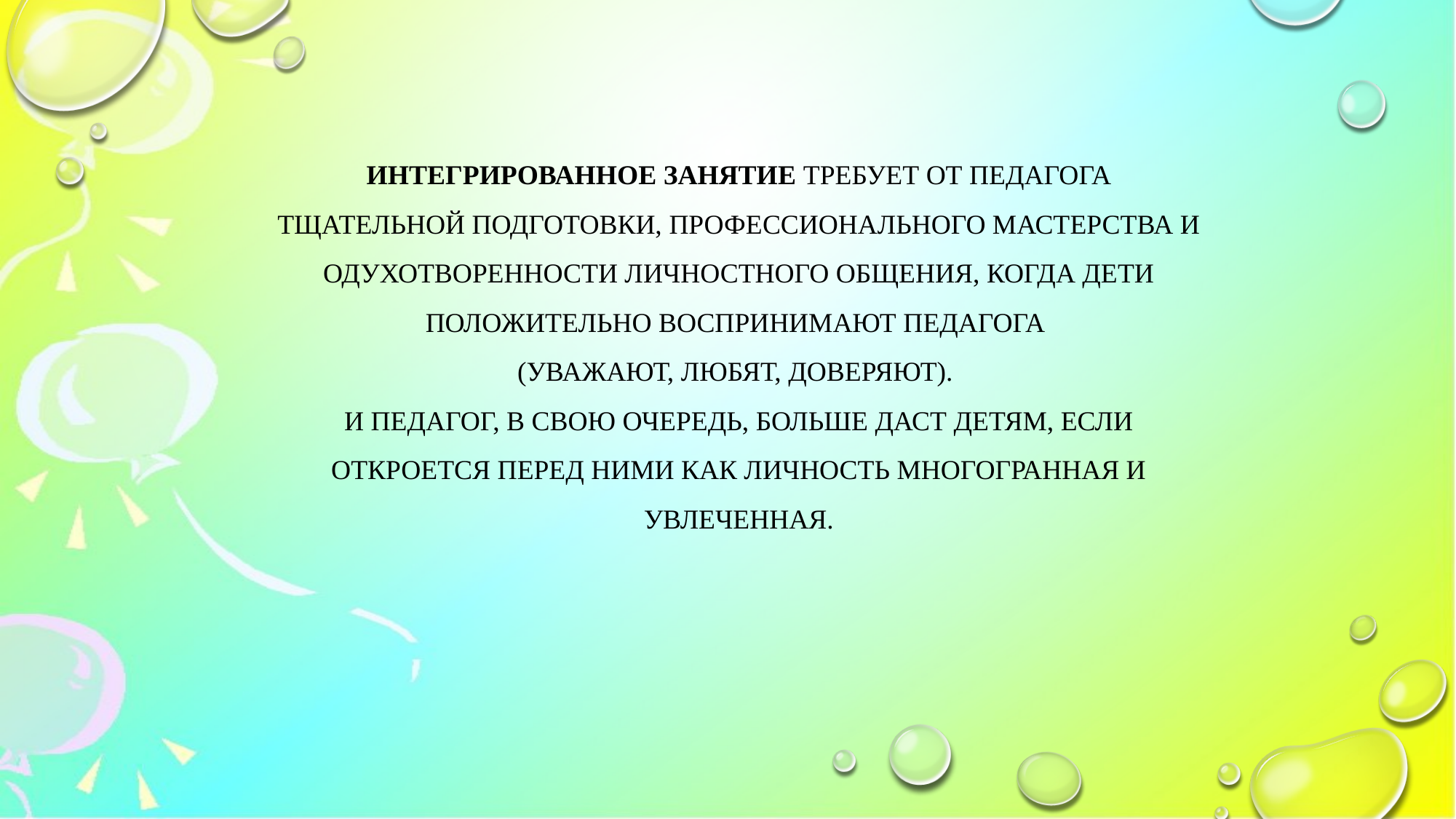

Интегрированное занятие требует от педагога тщательной подготовки, Профессионального мастерства и одухотворенности личностного общения, когда дети положительно воспринимают педагога
(уважают, любят, доверяют).
И педагог, в свою очередь, больше даст детям, если откроется перед ними как личность многогранная и увлеченная.